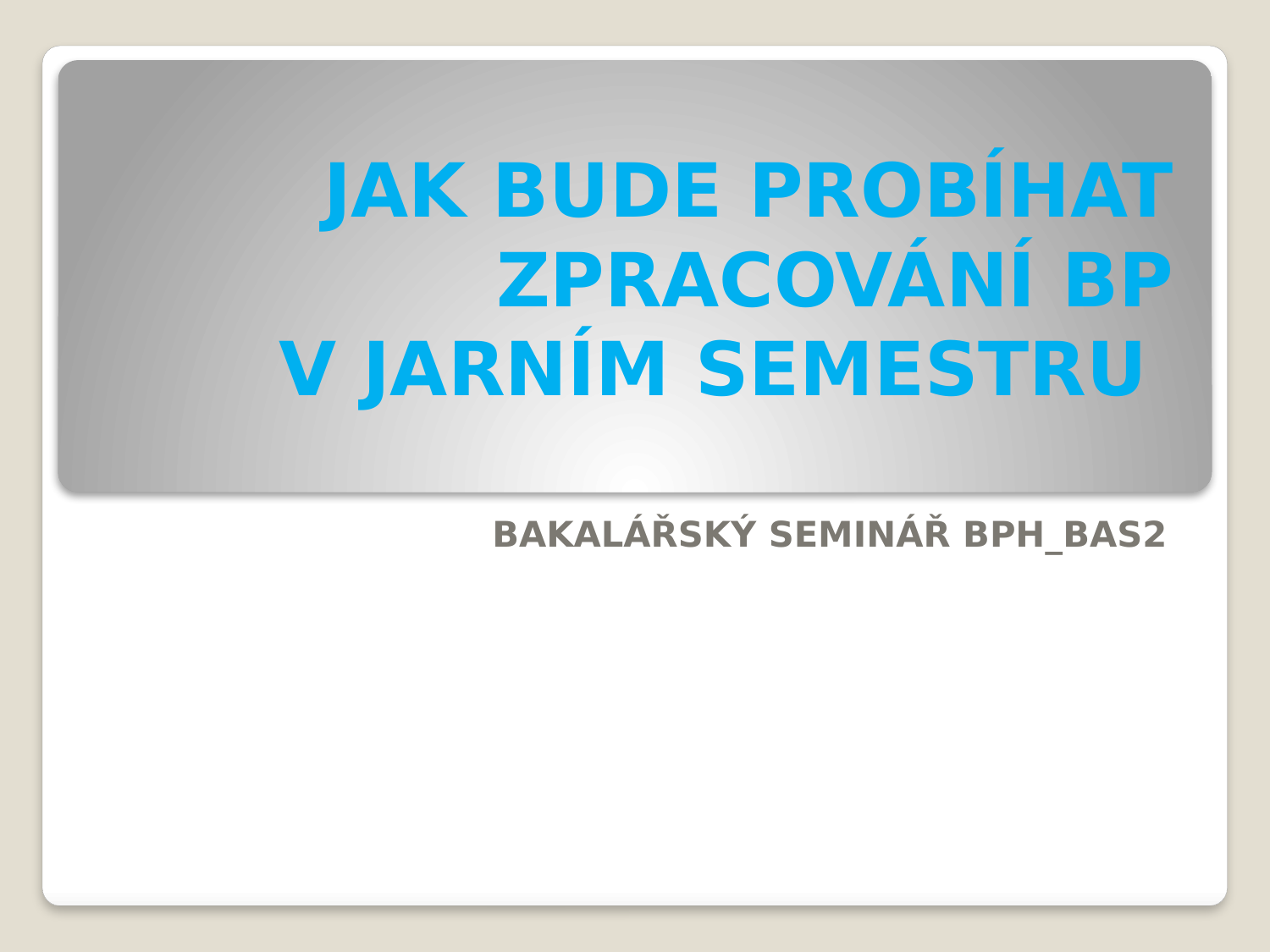

# JAK BUDE PROBÍHAT ZPRACOVÁNÍ BP V JARNÍM SEMESTRU
BAKALÁŘSKÝ SEMINÁŘ BPH_BAS2